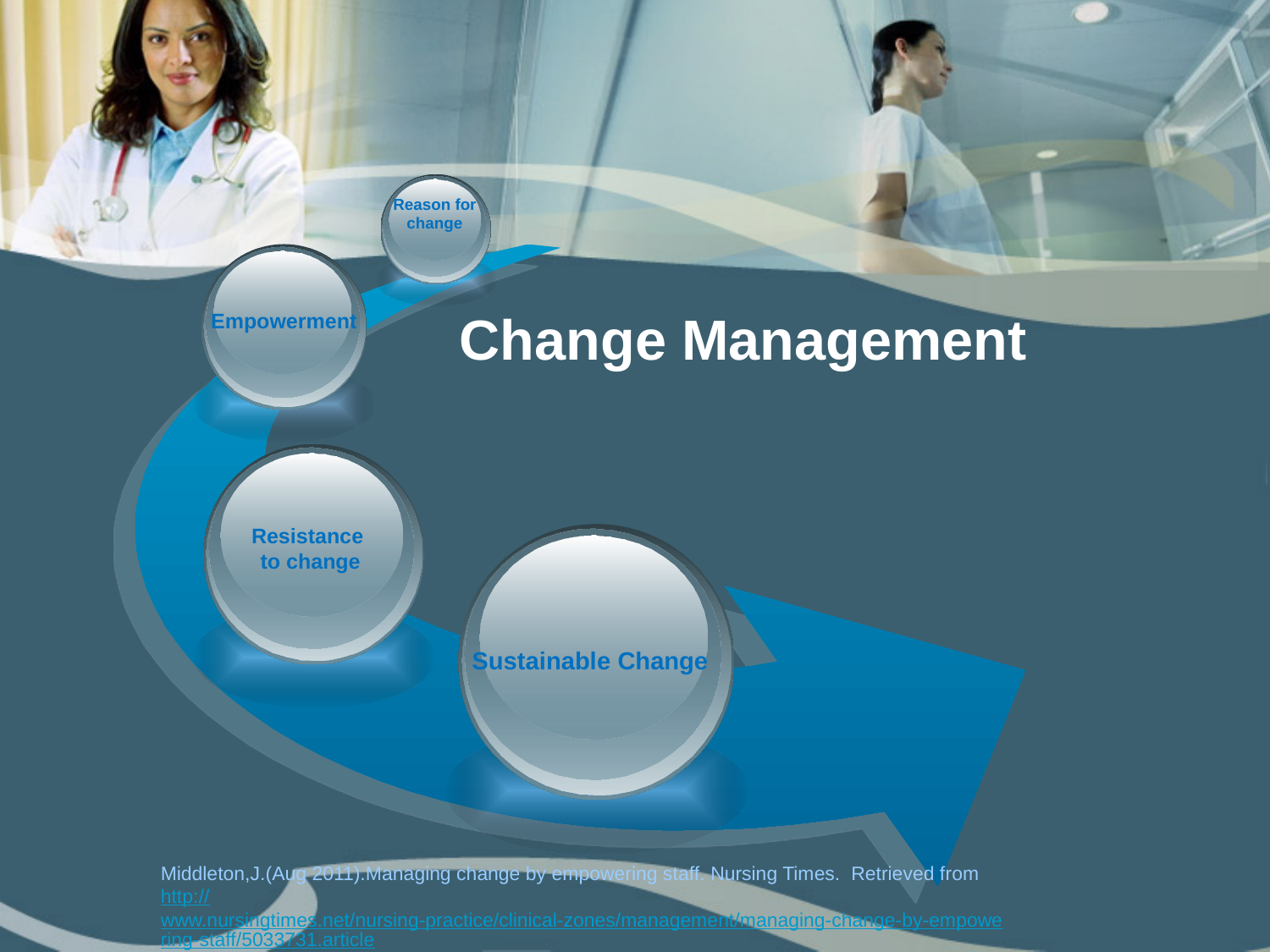

Change Management

Reason for change

Empowerment

Resistance
to change
Sustainable Change

Middleton,J.(Aug 2011).Managing change by empowering staff. Nursing Times.  Retrieved from
http://www.nursingtimes.net/nursing-practice/clinical-zones/management/managing-change-by-empowering-staff/5033731.article